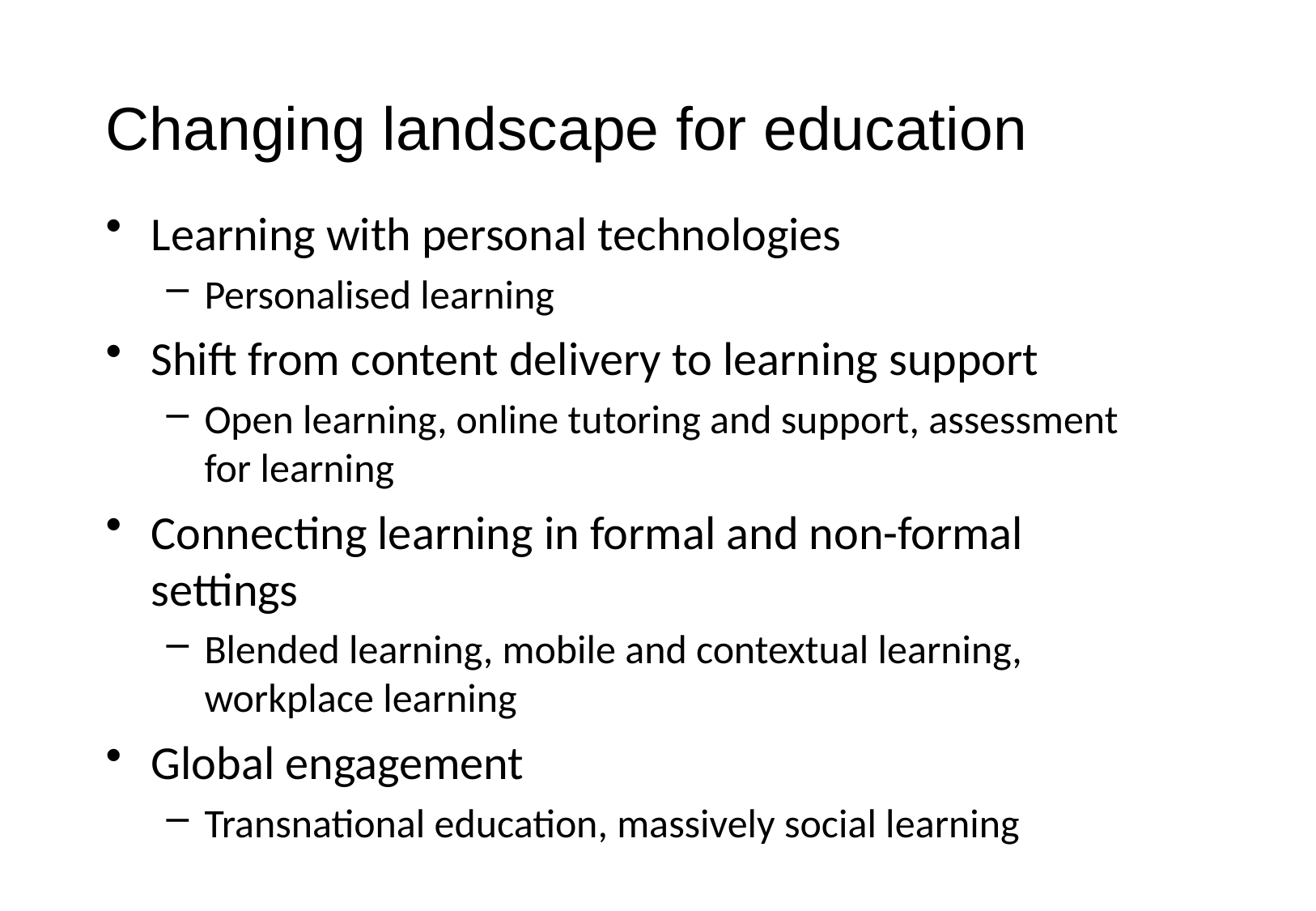

# Changing landscape for education
Learning with personal technologies
Personalised learning
Shift from content delivery to learning support
Open learning, online tutoring and support, assessment for learning
Connecting learning in formal and non-formal settings
Blended learning, mobile and contextual learning, workplace learning
Global engagement
Transnational education, massively social learning